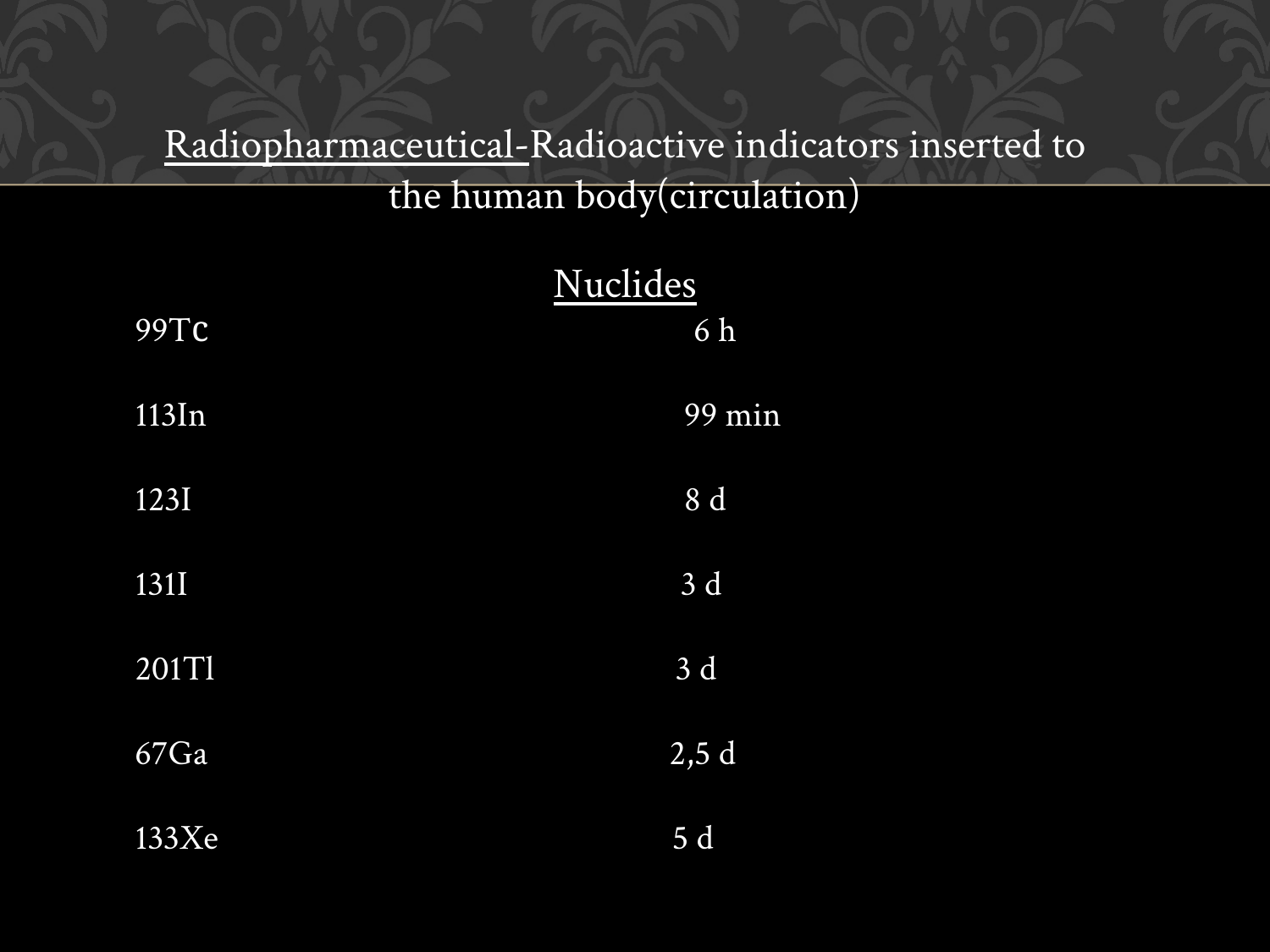

Radiopharmaceutical-Radioactive indicators inserted to the human body(circulation)

Nuclides
99Tс                                                              6 h

113In                                                             99 min

123I                                                               8 d

131I                                                               3 d

201Tl                                                           3 d

67Ga                                                           2,5 d

133Xe                                                          5 d